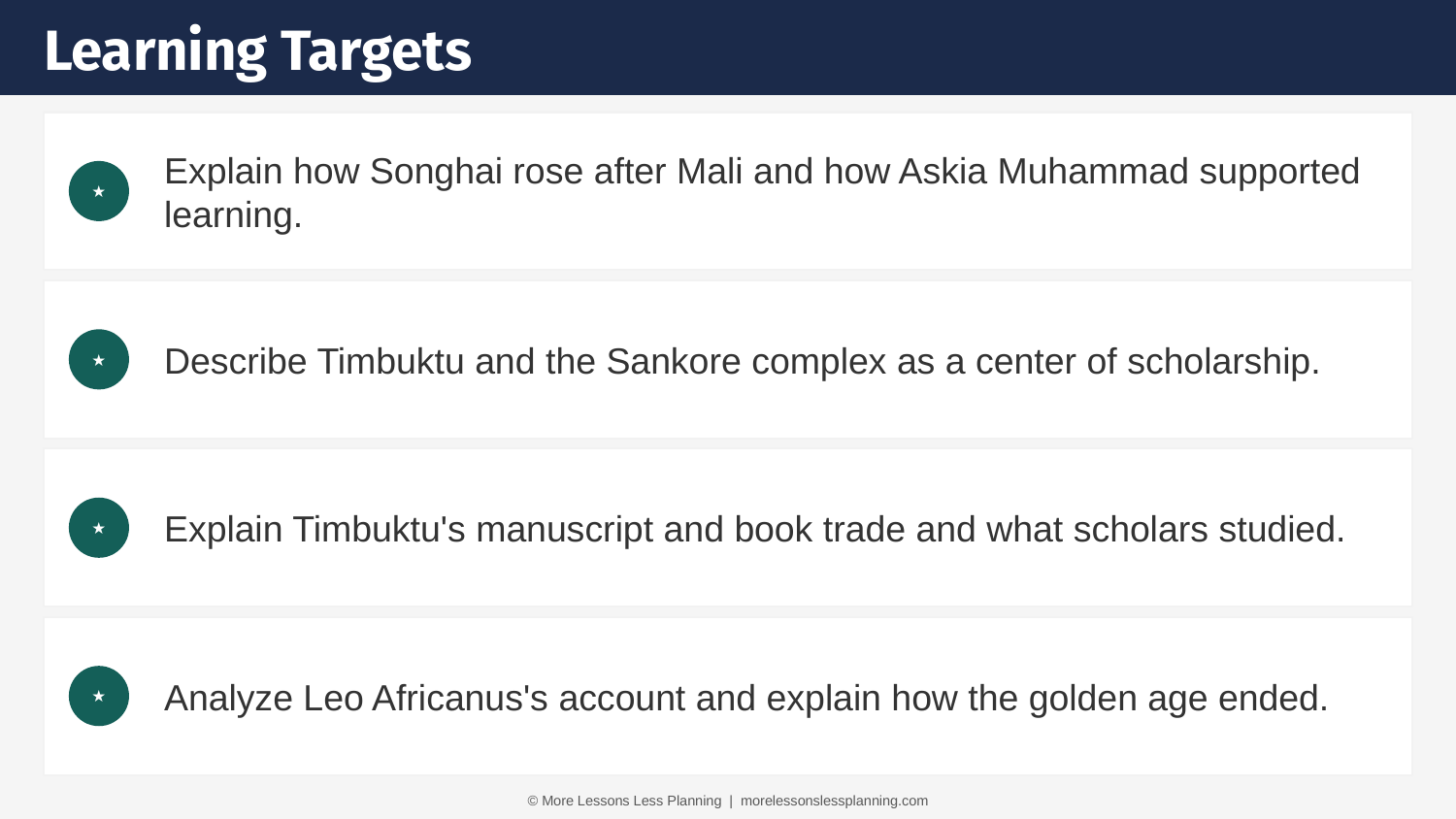

Learning Targets

Explain how Songhai rose after Mali and how Askia Muhammad supported learning.

★

Describe Timbuktu and the Sankore complex as a center of scholarship.

★

Explain Timbuktu's manuscript and book trade and what scholars studied.

★

Analyze Leo Africanus's account and explain how the golden age ended.

★
© More Lessons Less Planning  |  morelessonslessplanning.com